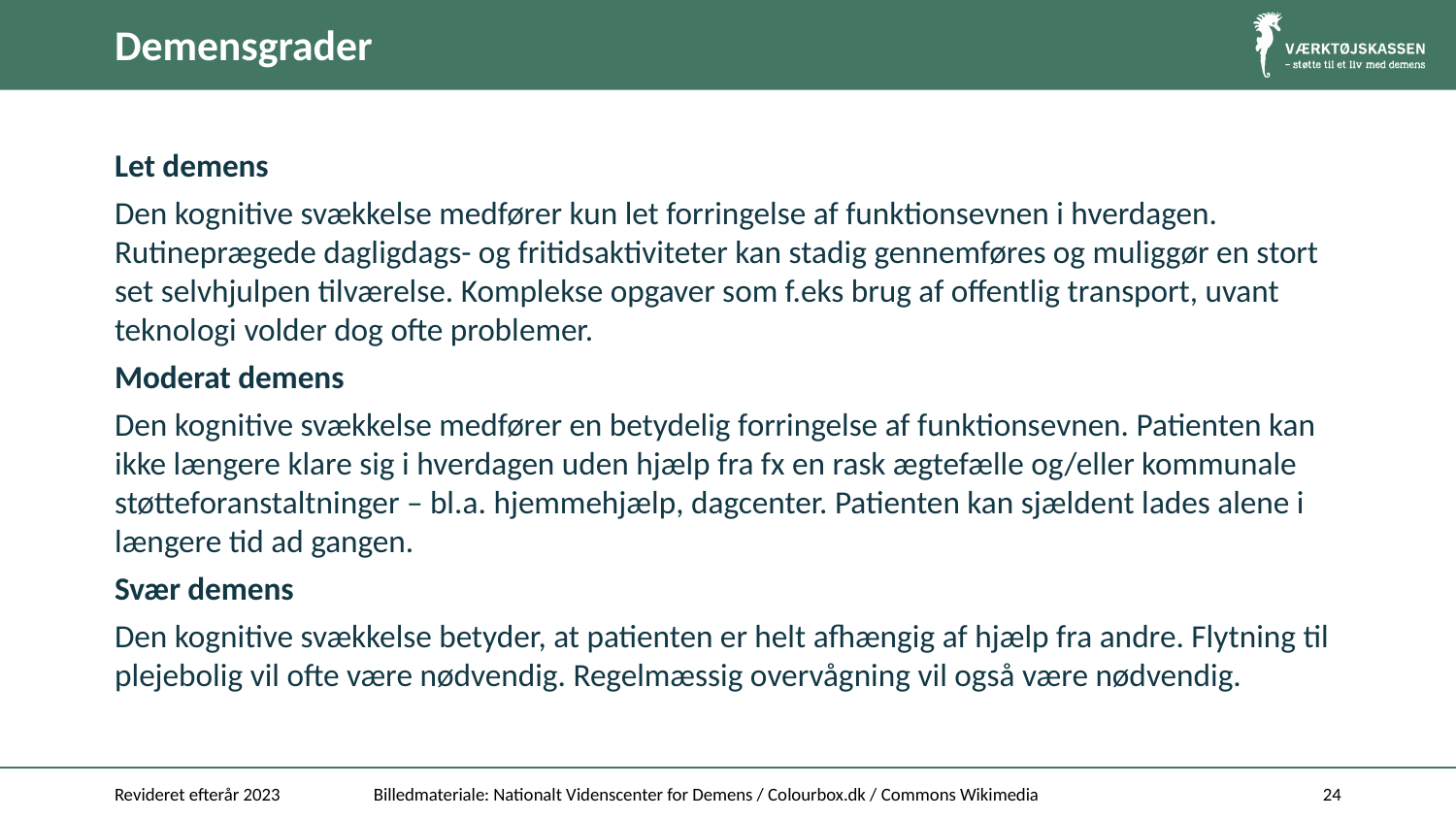

# Demensgrader
Let demens
Den kognitive svækkelse medfører kun let forringelse af funktionsevnen i hverdagen. Rutineprægede dagligdags- og fritidsaktiviteter kan stadig gennemføres og muliggør en stort set selvhjulpen tilværelse. Komplekse opgaver som f.eks brug af offentlig transport, uvant teknologi volder dog ofte problemer.
Moderat demens
Den kognitive svækkelse medfører en betydelig forringelse af funktionsevnen. Patienten kan ikke længere klare sig i hverdagen uden hjælp fra fx en rask ægtefælle og/eller kommunale støtteforanstaltninger – bl.a. hjemmehjælp, dagcenter. Patienten kan sjældent lades alene i længere tid ad gangen.
Svær demens
Den kognitive svækkelse betyder, at patienten er helt afhængig af hjælp fra andre. Flytning til plejebolig vil ofte være nødvendig. Regelmæssig overvågning vil også være nødvendig.
Revideret efterår 2023
Billedmateriale: Nationalt Videnscenter for Demens / Colourbox.dk / Commons Wikimedia
24